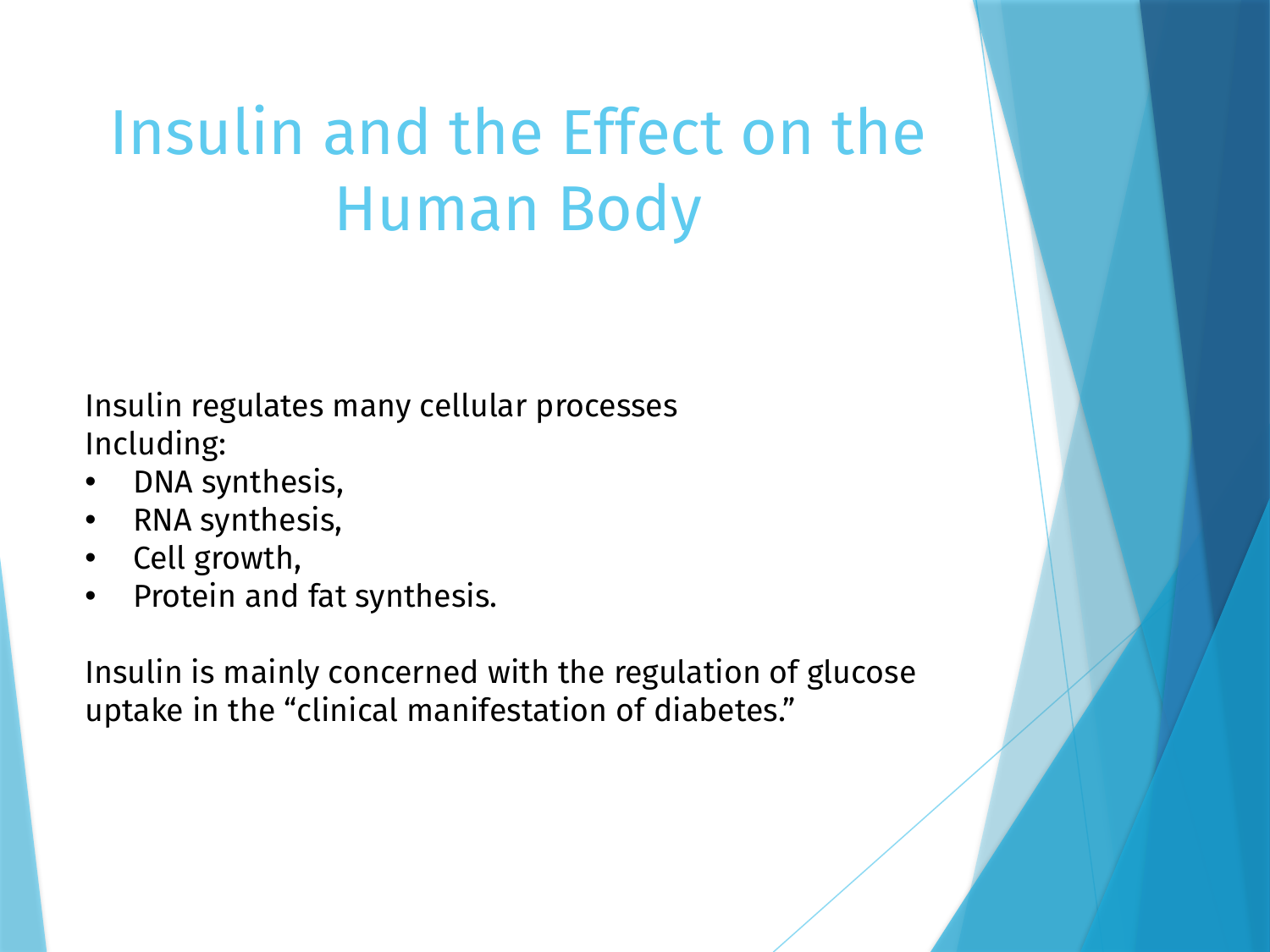

# Insulin and the Effect on the Human Body
Insulin regulates many cellular processes
Including:
 DNA synthesis,
 RNA synthesis,
 Cell growth,
 Protein and fat synthesis.

Insulin is mainly concerned with the regulation of glucose uptake in the “clinical manifestation of diabetes.”